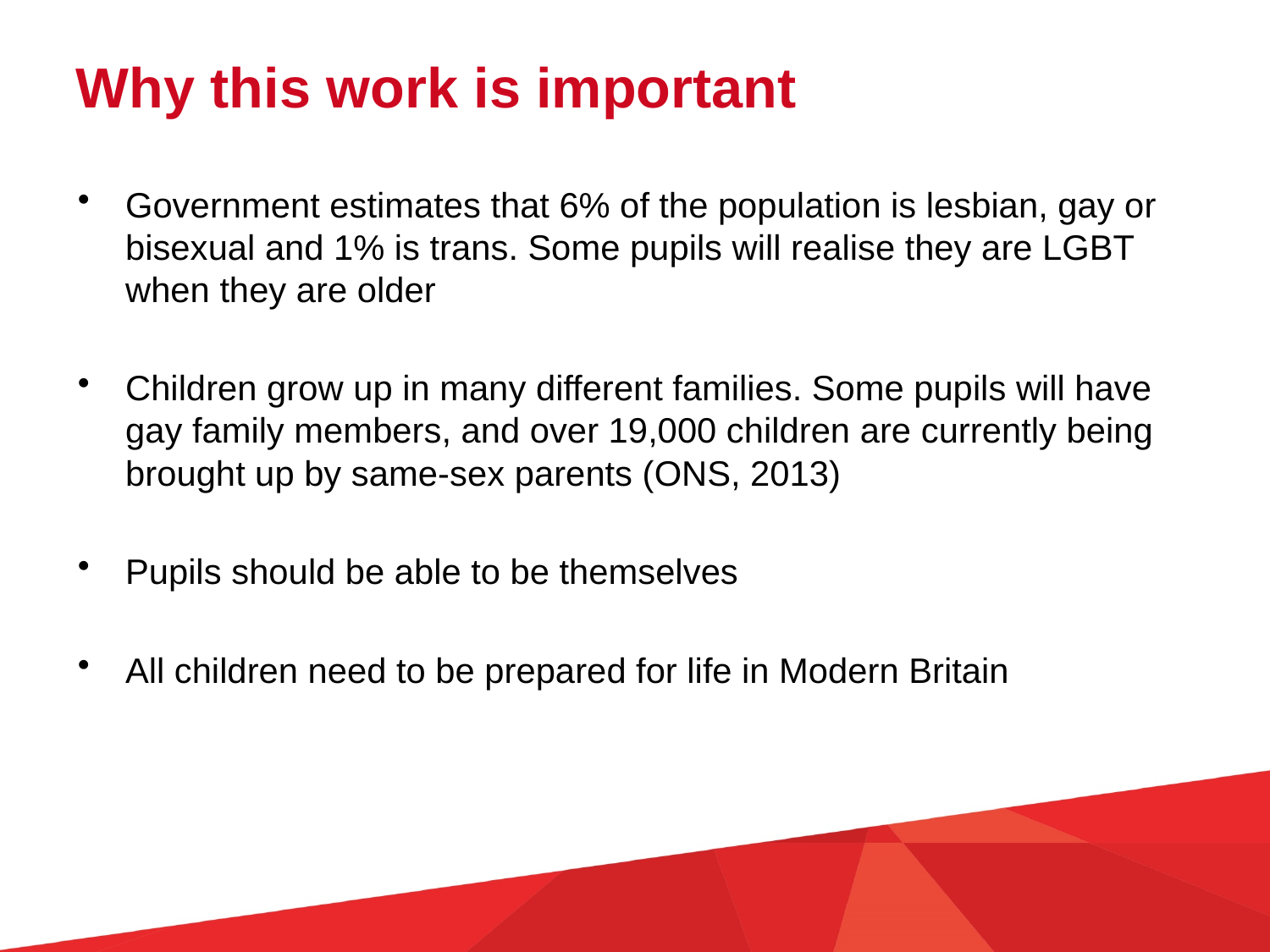

Why this work is important
Government estimates that 6% of the population is lesbian, gay or bisexual and 1% is trans. Some pupils will realise they are LGBT when they are older

Children grow up in many different families. Some pupils will have gay family members, and over 19,000 children are currently being brought up by same-sex parents (ONS, 2013)

Pupils should be able to be themselves

All children need to be prepared for life in Modern Britain